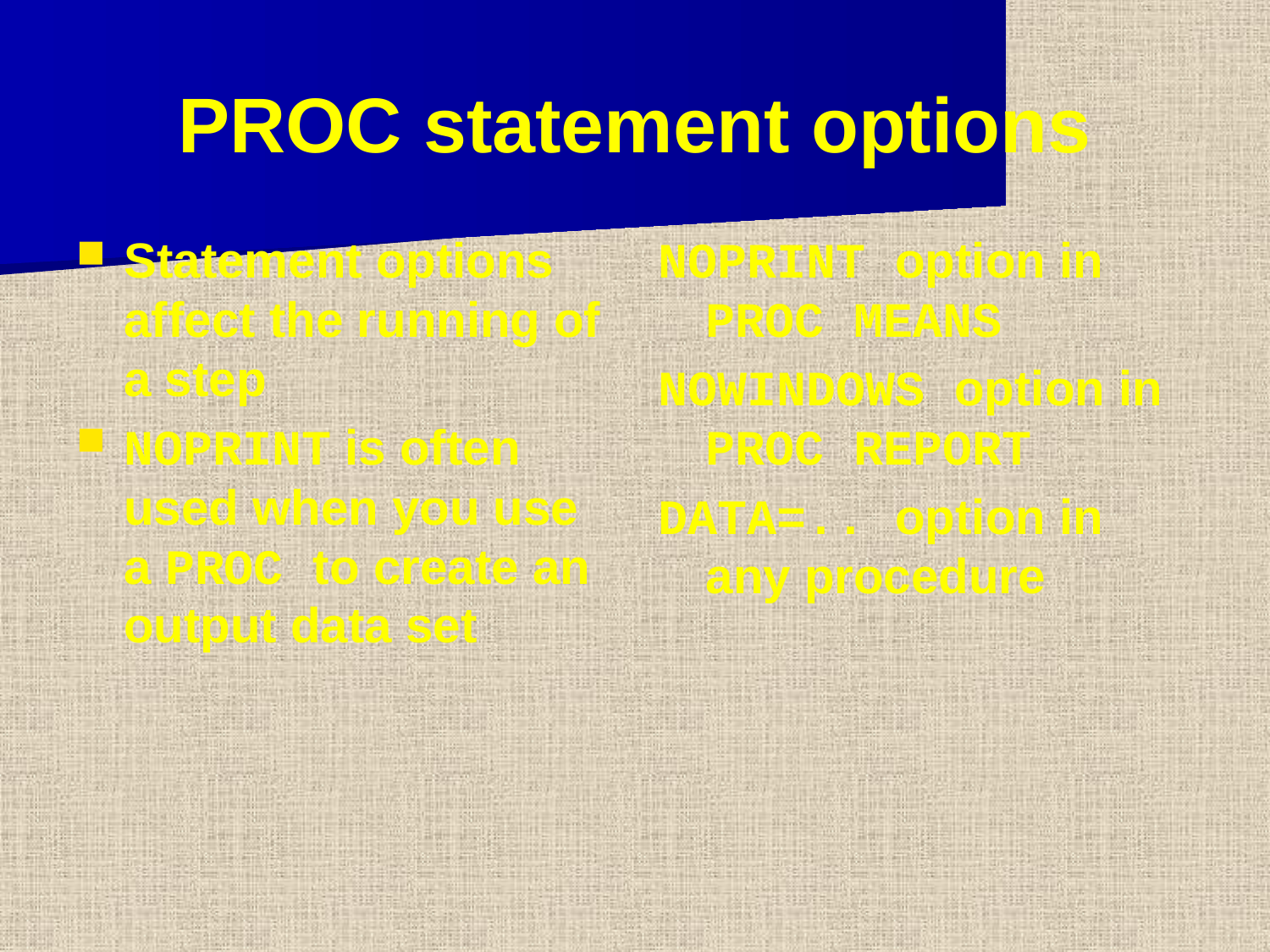

PROC statement options
Statement options affect the running of a step
NOPRINT is often used when you use a PROC to create an output data set
NOPRINT option in PROC MEANS
NOWINDOWS option in PROC REPORT
DATA=.. option in any procedure